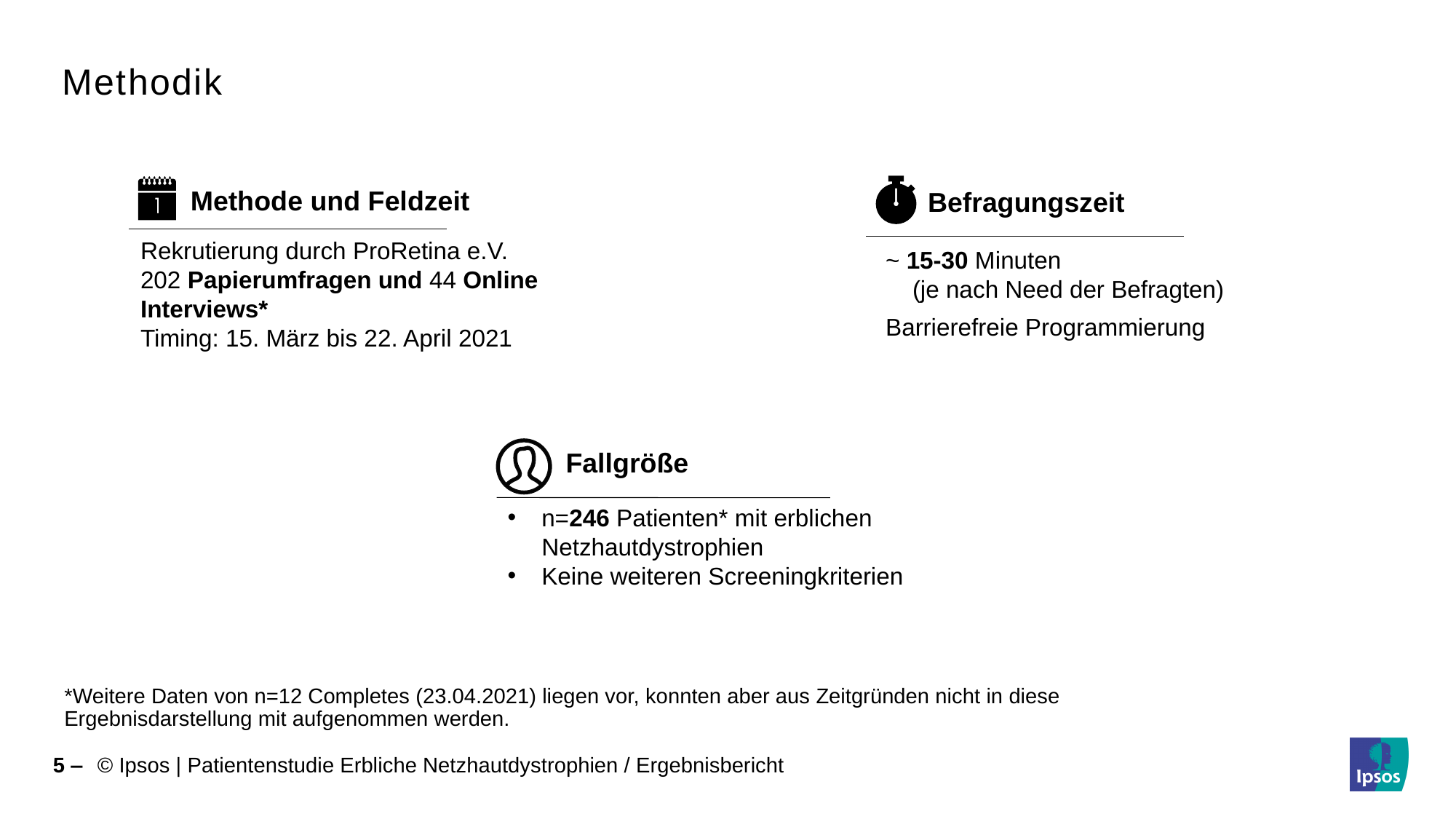

# Methodik

Befragungszeit
~ 15-30 Minuten                                   (je nach Need der Befragten)
Barrierefreie Programmierung

Methode und Feldzeit
Rekrutierung durch ProRetina e.V.
202 Papierumfragen und 44 Online Interviews*
Timing: 15. März bis 22. April 2021

Fallgröße
n=246 Patienten* mit erblichen Netzhautdystrophien
Keine weiteren Screeningkriterien
*Weitere Daten von n=12 Completes (23.04.2021) liegen vor, konnten aber aus Zeitgründen nicht in diese Ergebnisdarstellung mit aufgenommen werden.
5 ‒